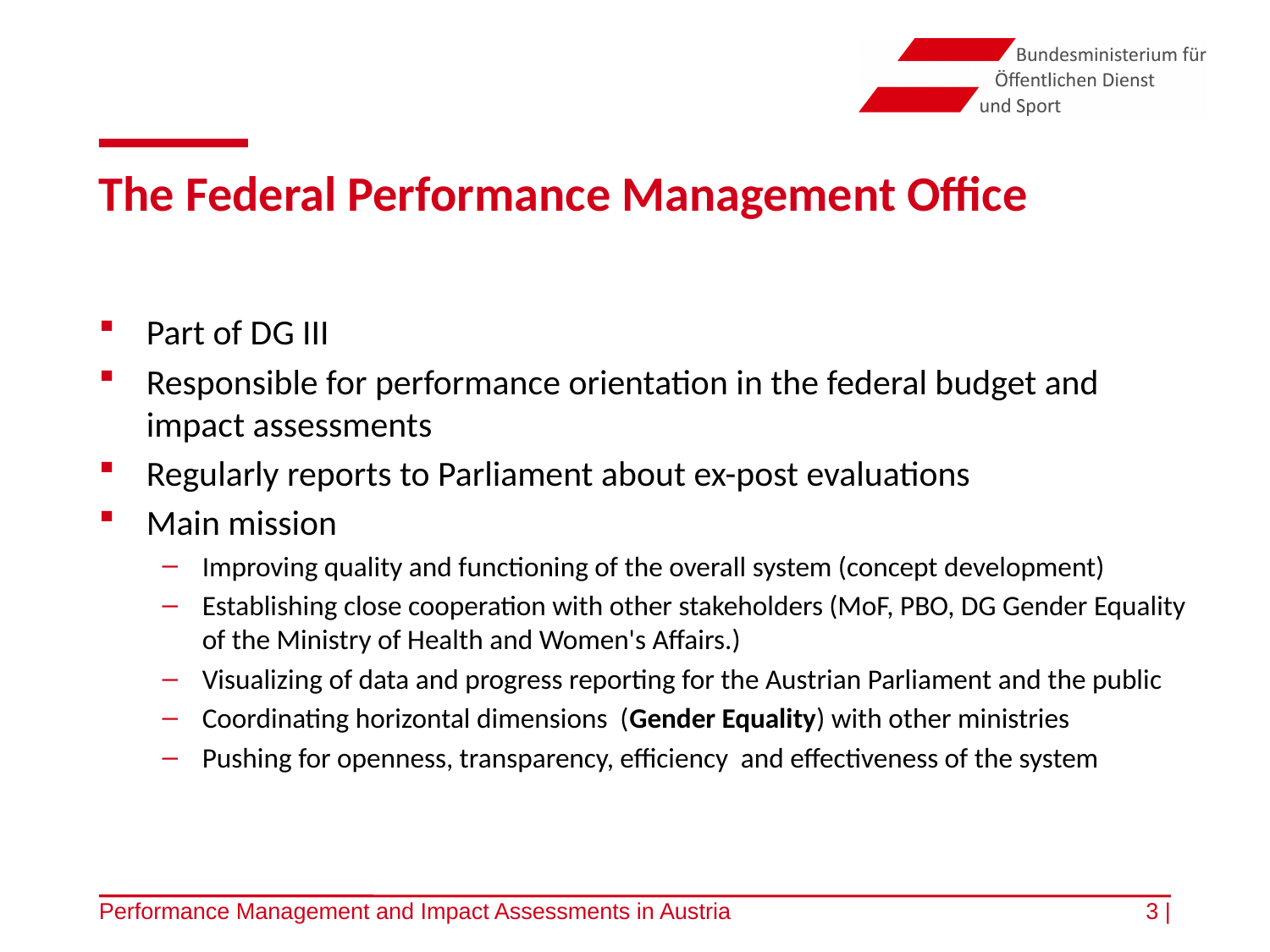

# The Federal Performance Management Office
Part of DG III
Responsible for performance orientation in the federal budget and impact assessments
Regularly reports to Parliament about ex-post evaluations
Main mission
Improving quality and functioning of the overall system (concept development)
Establishing close cooperation with other stakeholders (MoF, PBO, DG Gender Equality of the Ministry of Health and Women's Affairs.)
Visualizing of data and progress reporting for the Austrian Parliament and the public
Coordinating horizontal dimensions  (Gender Equality) with other ministries
Pushing for openness, transparency, efficiency  and effectiveness of the system
Performance Management and Impact Assessments in Austria
3 |